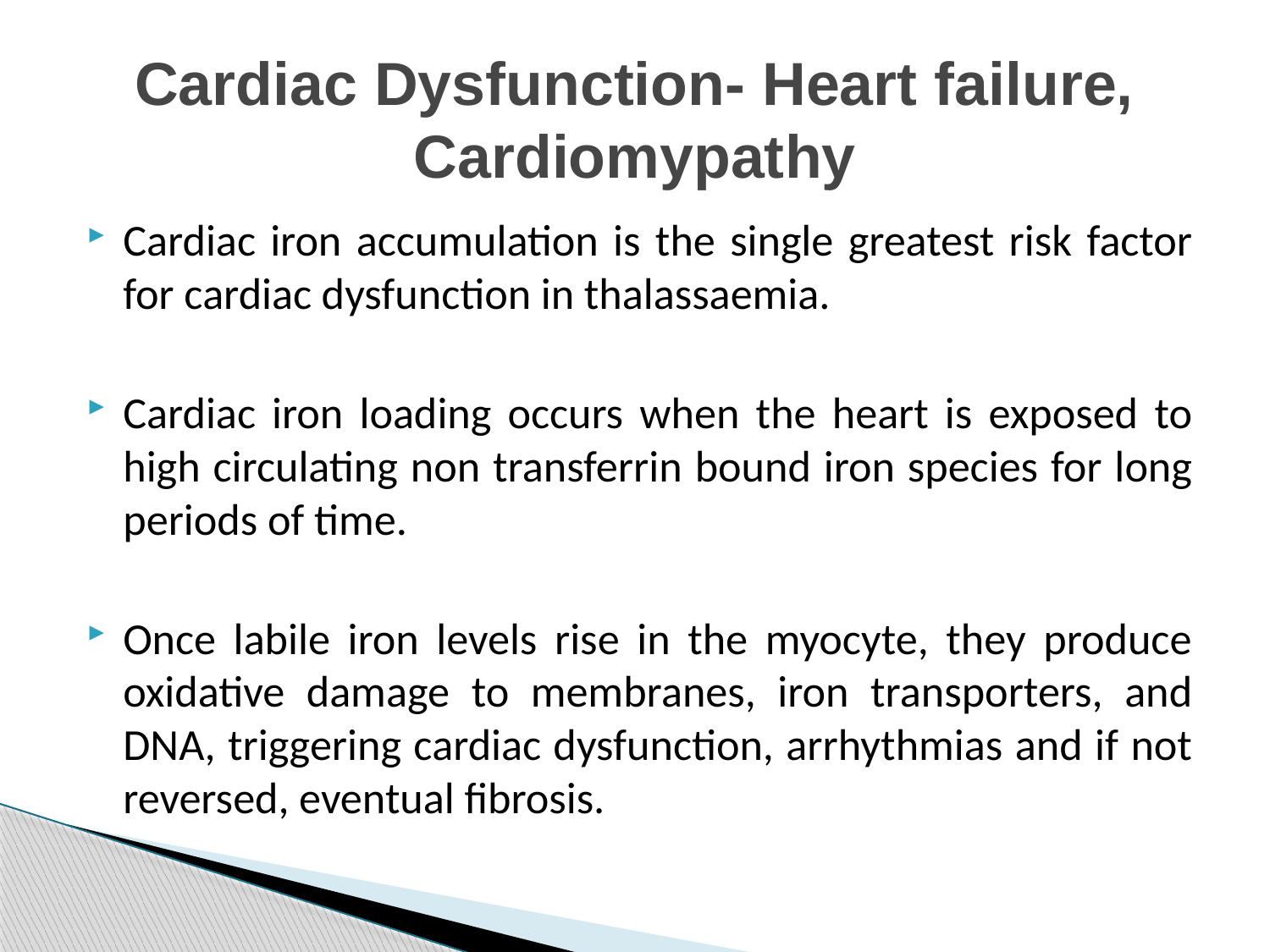

# Cardiac Dysfunction- Heart failure, Cardiomypathy
Cardiac iron accumulation is the single greatest risk factor for cardiac dysfunction in thalassaemia.

Cardiac iron loading occurs when the heart is exposed to high circulating non transferrin bound iron species for long periods of time.

Once labile iron levels rise in the myocyte, they produce oxidative damage to membranes, iron transporters, and DNA, triggering cardiac dysfunction, arrhythmias and if not reversed, eventual fibrosis.